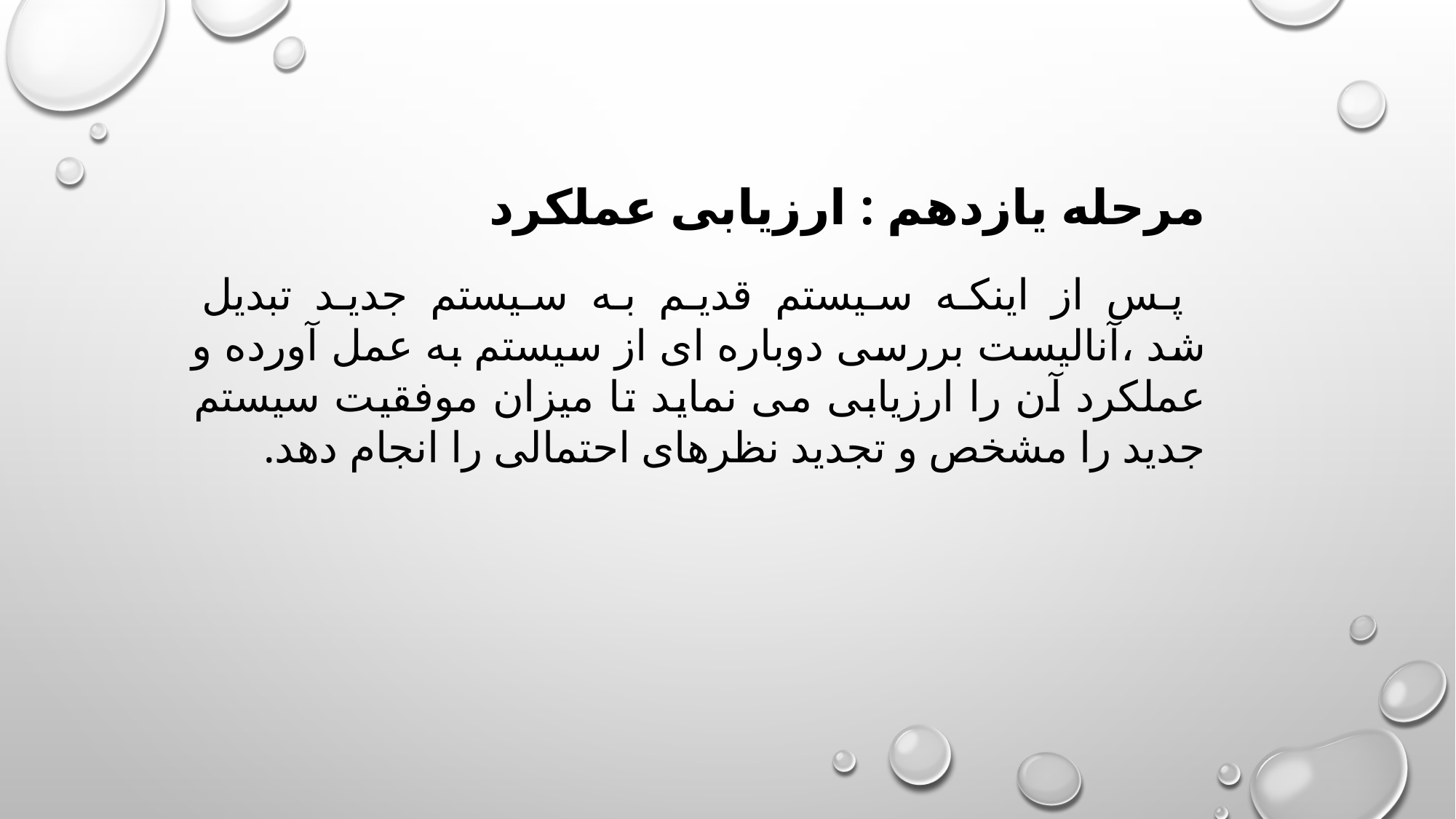

مرحله یازدهم : ارزیابی عملکرد

 پس از اینکه سیستم قدیم به سیستم جدید تبدیل شد ،آنالیست بررسی دوباره ای از سیستم به عمل آورده و عملکرد آن را ارزیابی می نماید تا میزان موفقیت سیستم جدید را مشخص و تجدید نظرهای احتمالی را انجام دهد.